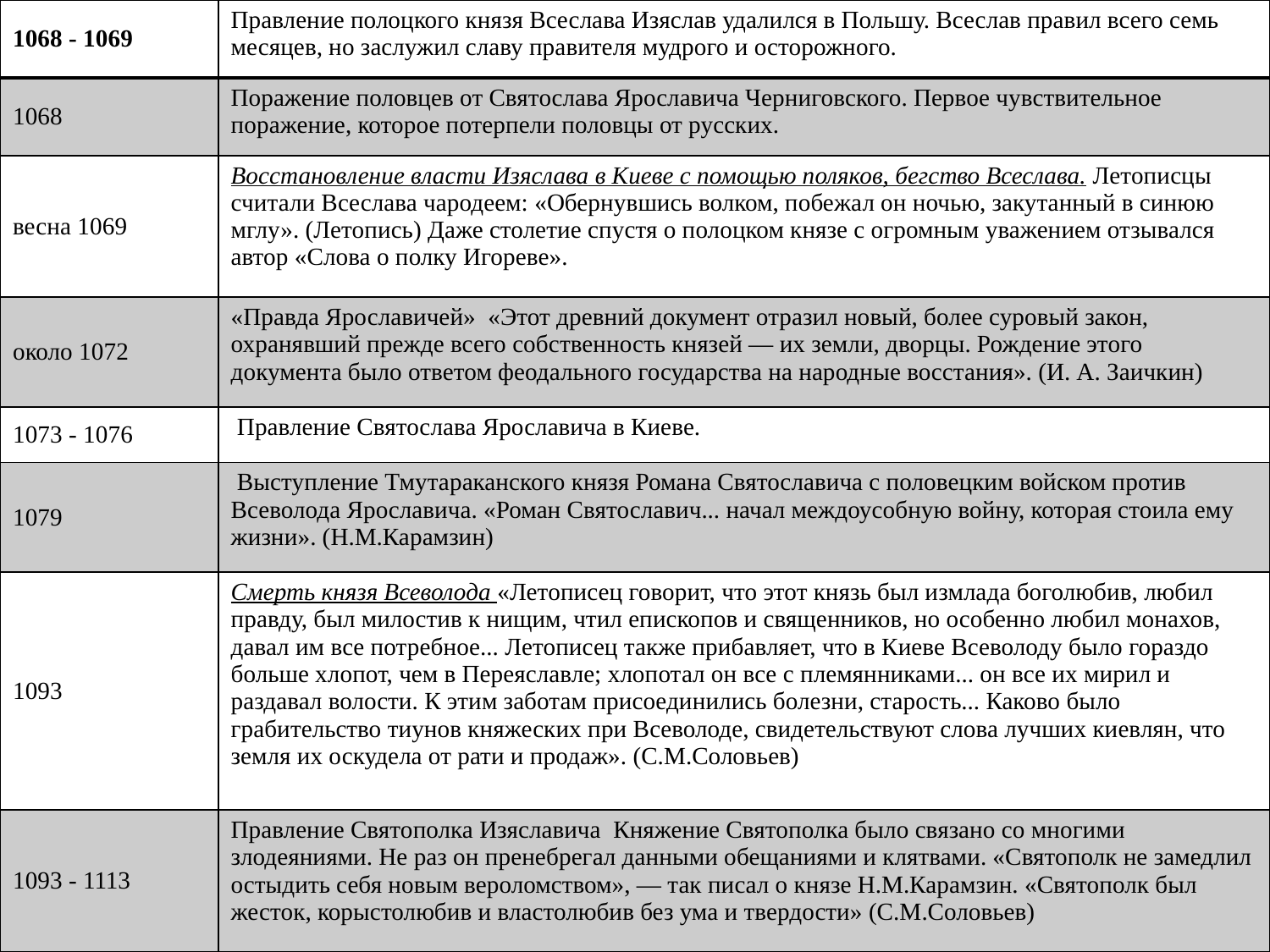

| 1068 - 1069 | Правление полоцкого князя Всеслава Изяслав удалился в Польшу. Всеслав правил всего семь месяцев, но заслужил славу правителя мудрого и осторожного. |
| --- | --- |
| 1068 | Поражение половцев от Святослава Ярославича Черниговского. Первое чувствительное поражение, которое потерпели половцы от русских. |
| весна 1069 | Восстановление власти Изяслава в Киеве с помощью поляков, бегство Всеслава. Летописцы считали Всеслава чародеем: «Обернувшись волком, побежал он ночью, закутанный в синюю мглу». (Летопись) Даже столетие спустя о полоцком князе с огромным уважением отзывался автор «Слова о полку Игореве». |
| около 1072 | «Правда Ярославичей»  «Этот древний документ отразил новый, более суровый закон, охранявший прежде всего собственность князей — их земли, дворцы. Рождение этого документа было ответом феодального государства на народные восстания». (И. А. Заичкин) |
| 1073 - 1076 | Правление Святослава Ярославича в Киеве. |
| 1079 | Выступление Тмутараканского князя Романа Святославича с половецким войском против Всеволода Ярославича. «Роман Святославич... начал междоусобную войну, которая стоила ему жизни». (Н.М.Карамзин) |
| 1093 | Смерть князя Всеволода «Летописец говорит, что этот князь был измлада боголюбив, любил правду, был милостив к нищим, чтил епископов и священников, но особенно любил монахов, давал им все потребное... Летописец также прибавляет, что в Киеве Всеволоду было гораздо больше хлопот, чем в Переяславле; хлопотал он все с племянниками... он все их мирил и раздавал волости. К этим заботам присоединились болезни, старость... Каково было грабительство тиунов княжеских при Всеволоде, свидетельствуют слова лучших киевлян, что земля их оскудела от рати и продаж». (С.М.Соловьев) |
| 1093 - 1113 | Правление Святополка Изяславича  Княжение Святополка было связано со многими злодеяниями. Не раз он пренебрегал данными обещаниями и клятвами. «Святополк не замедлил остыдить себя новым вероломством», — так писал о князе Н.М.Карамзин. «Святополк был жесток, корыстолюбив и властолюбив без ума и твердости» (С.М.Соловьев) |